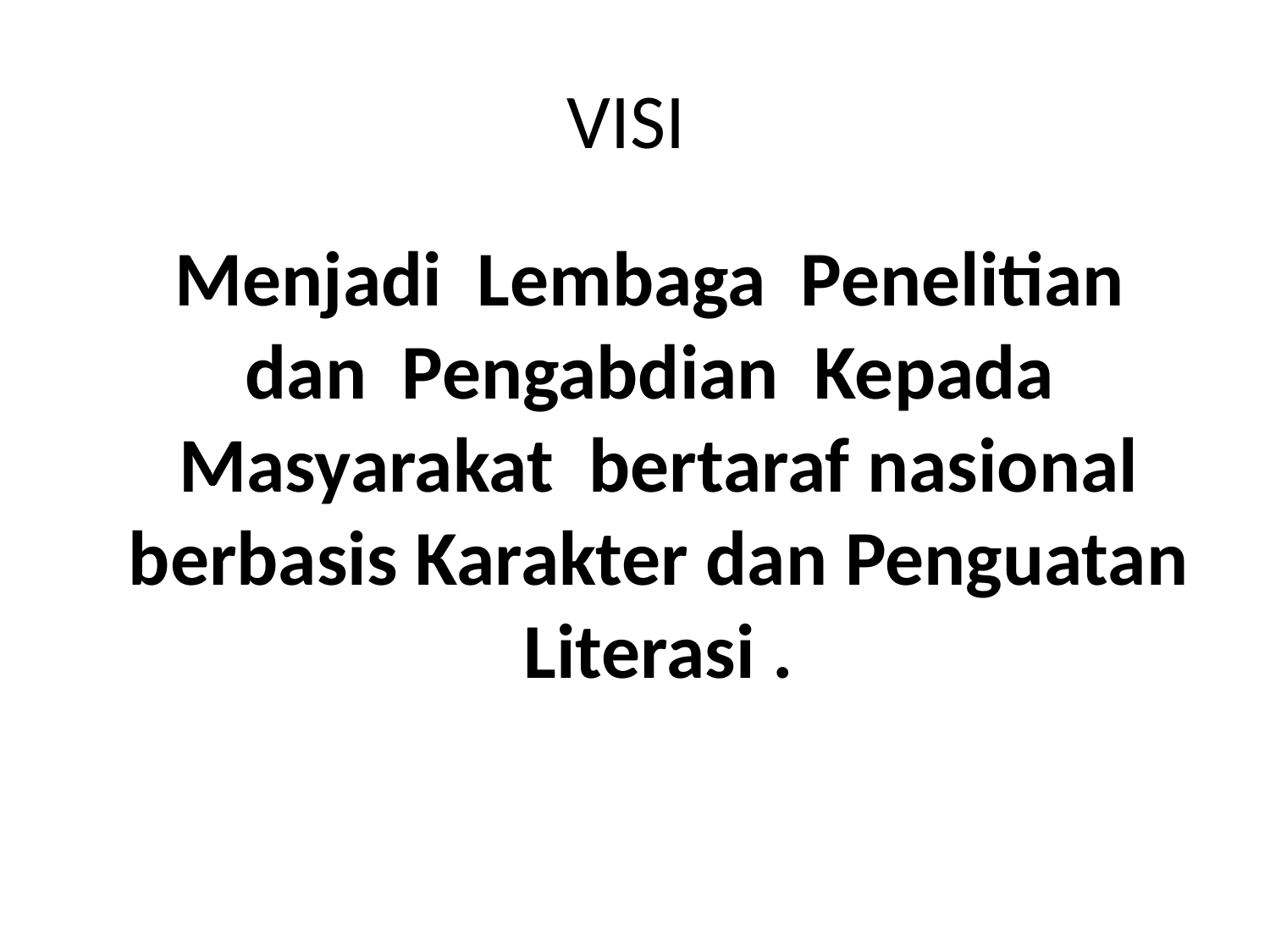

# VISI
	Menjadi  Lembaga  Penelitian  dan  Pengabdian  Kepada  Masyarakat  bertaraf nasional berbasis Karakter dan Penguatan Literasi .